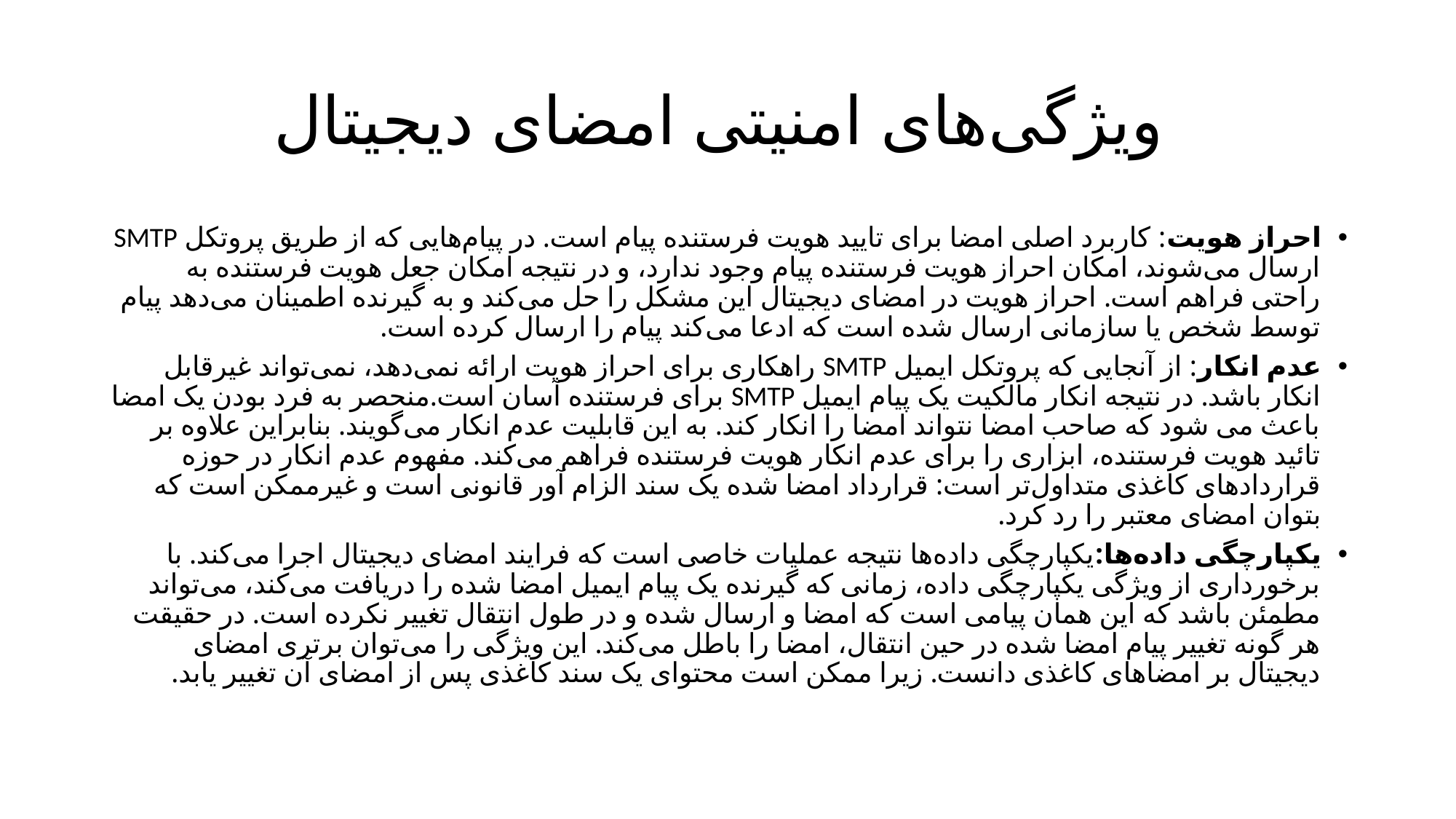

# ویژگی‌های امنیتی امضای دیجیتال
احراز هویت: کاربرد اصلی امضا برای تایید هویت فرستنده پیام است. در پیام‌هایی که از طریق پروتکل SMTP ارسال می‌شوند، امکان احراز هویت فرستنده پیام وجود ندارد، و در نتیجه امکان جعل هویت فرستنده به راحتی فراهم است. احراز هویت در امضای دیجیتال این مشکل را حل می‌کند و به گیرنده اطمینان می‌دهد پیام توسط شخص یا سازمانی ارسال شده است که ادعا می‌کند پیام را ارسال کرده است.
عدم انکار: از آنجایی که پروتکل ایمیل SMTP راهکاری برای احراز هویت ارائه نمی‌دهد، نمی‌تواند غیرقابل انکار باشد. در نتیجه انکار مالکیت یک پیام ایمیل SMTP برای فرستنده آسان است.منحصر به فرد بودن یک امضا باعث می شود که صاحب امضا نتواند امضا را انکار کند. به این قابلیت عدم انکار می‌گویند. بنابراین علاوه بر تائید هویت فرستنده، ابزاری را برای عدم انکار هویت فرستنده فراهم می‌کند. مفهوم عدم انکار در حوزه قراردادهای کاغذی متداول‌تر است: قرارداد امضا شده یک سند الزام آور قانونی است و غیرممکن است که بتوان امضای معتبر را رد کرد.
یکپارچگی داده‌ها:یکپارچگی داده‌ها نتیجه عملیات خاصی است که فرایند امضای دیجیتال اجرا می‌کند. با برخورداری از ویژگی یکپارچگی داده، زمانی که گیرنده یک پیام ایمیل امضا شده را دریافت می‌کند، می‌تواند مطمئن باشد که این همان پیامی است که امضا و ارسال شده و در طول انتقال تغییر نکرده است. در حقیقت هر گونه تغییر پیام امضا شده در حین انتقال، امضا را باطل می‌کند. این ویژگی را می‌توان برتری امضای دیجیتال بر امضاهای کاغذی دانست. زیرا ممکن است محتوای یک سند کاغذی پس از امضای آن تغییر یابد.